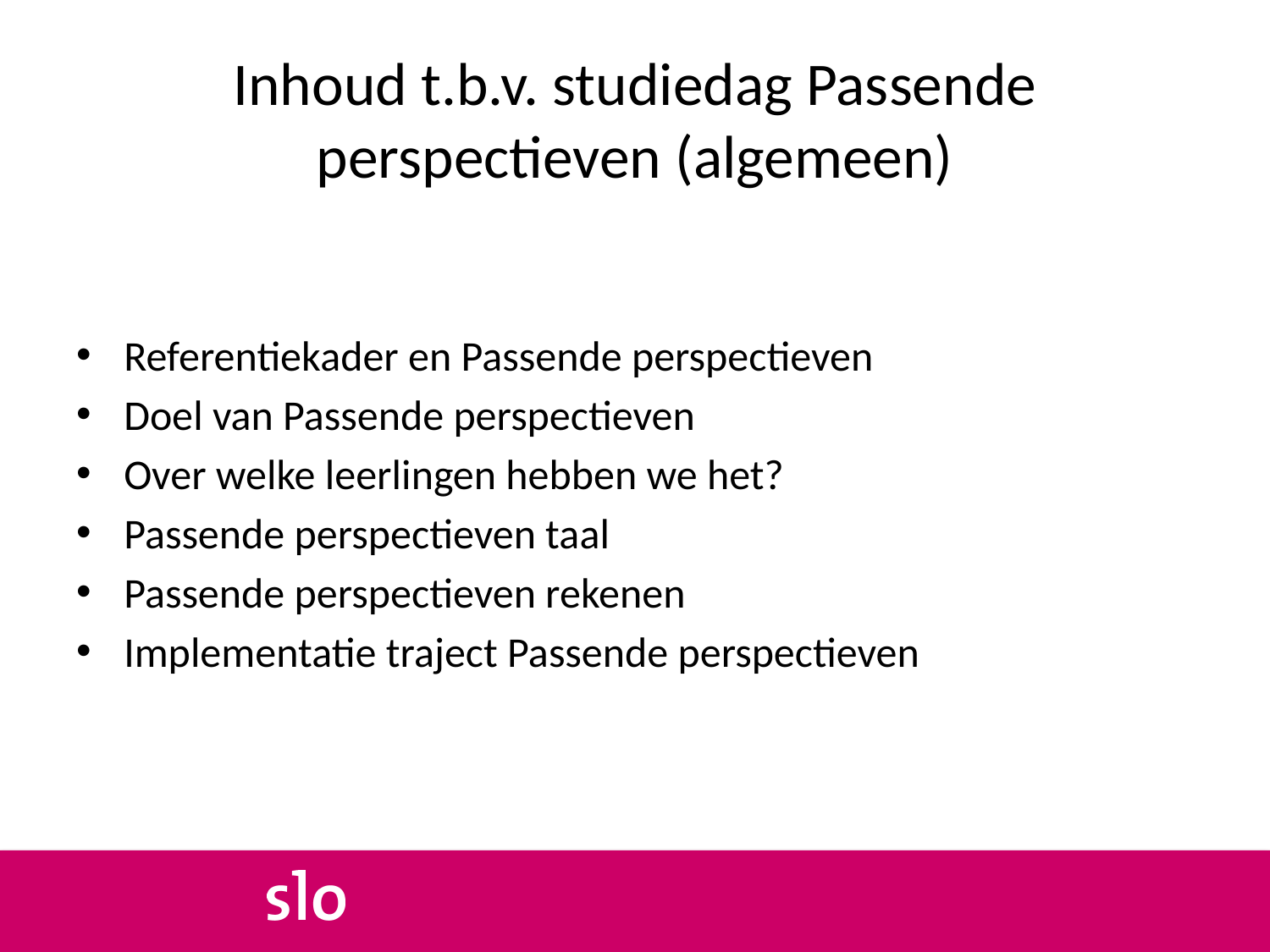

# Inhoud t.b.v. studiedag Passende perspectieven (algemeen)
Referentiekader en Passende perspectieven
Doel van Passende perspectieven
Over welke leerlingen hebben we het?
Passende perspectieven taal
Passende perspectieven rekenen
Implementatie traject Passende perspectieven